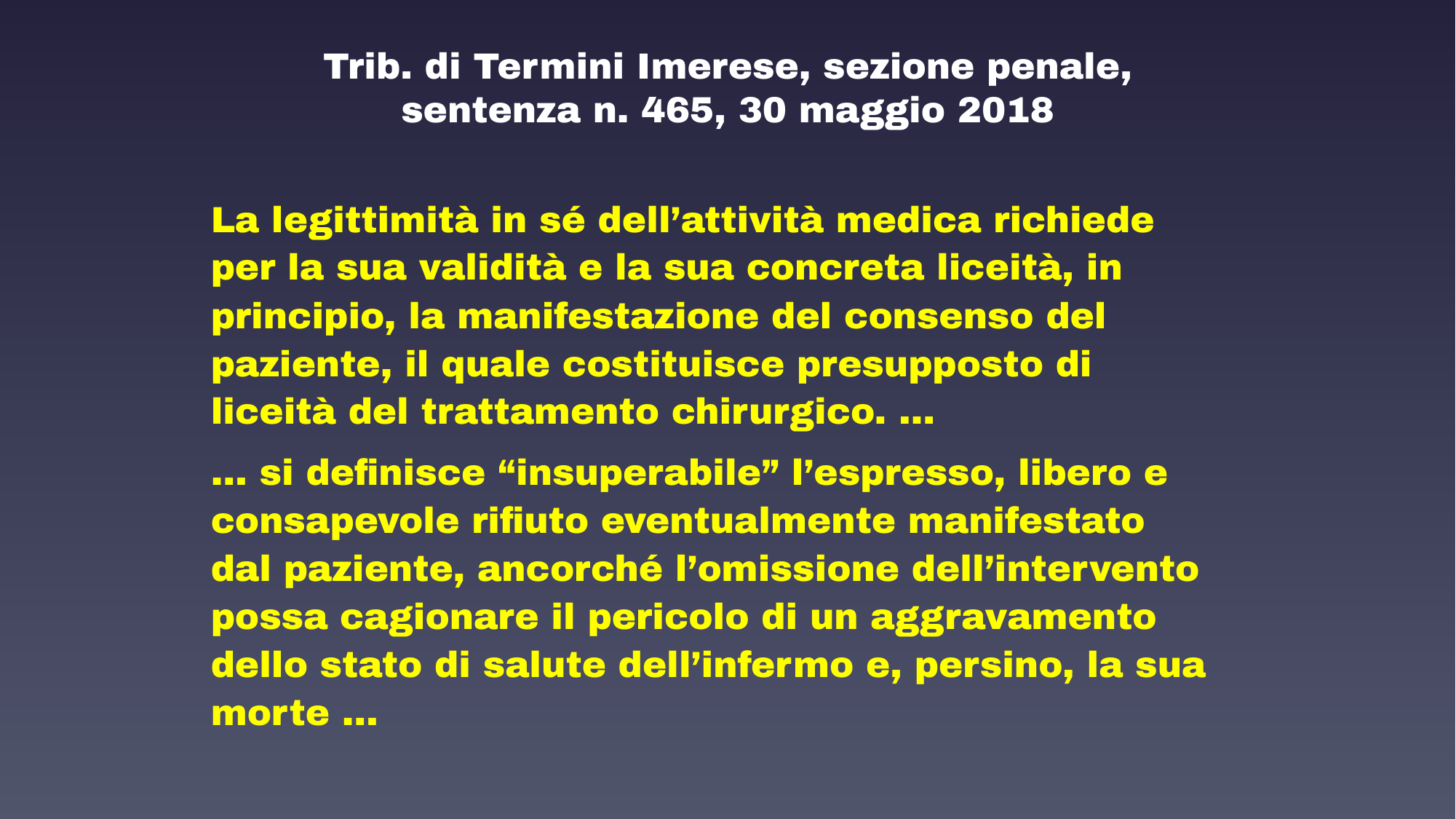

Trib. di Termini Imerese, sezione penale,
sentenza n. 465, 30 maggio 2018
La legittimità in sé dell’attività medica richiede per la sua validità e la sua concreta liceità, in principio, la manifestazione del consenso del paziente, il quale costituisce presupposto di liceità del trattamento chirurgico. …
… si definisce “insuperabile” l’espresso, libero e consapevole rifiuto eventualmente manifestato dal paziente, ancorché l’omissione dell’intervento possa cagionare il pericolo di un aggravamento dello stato di salute dell’infermo e, persino, la sua morte …